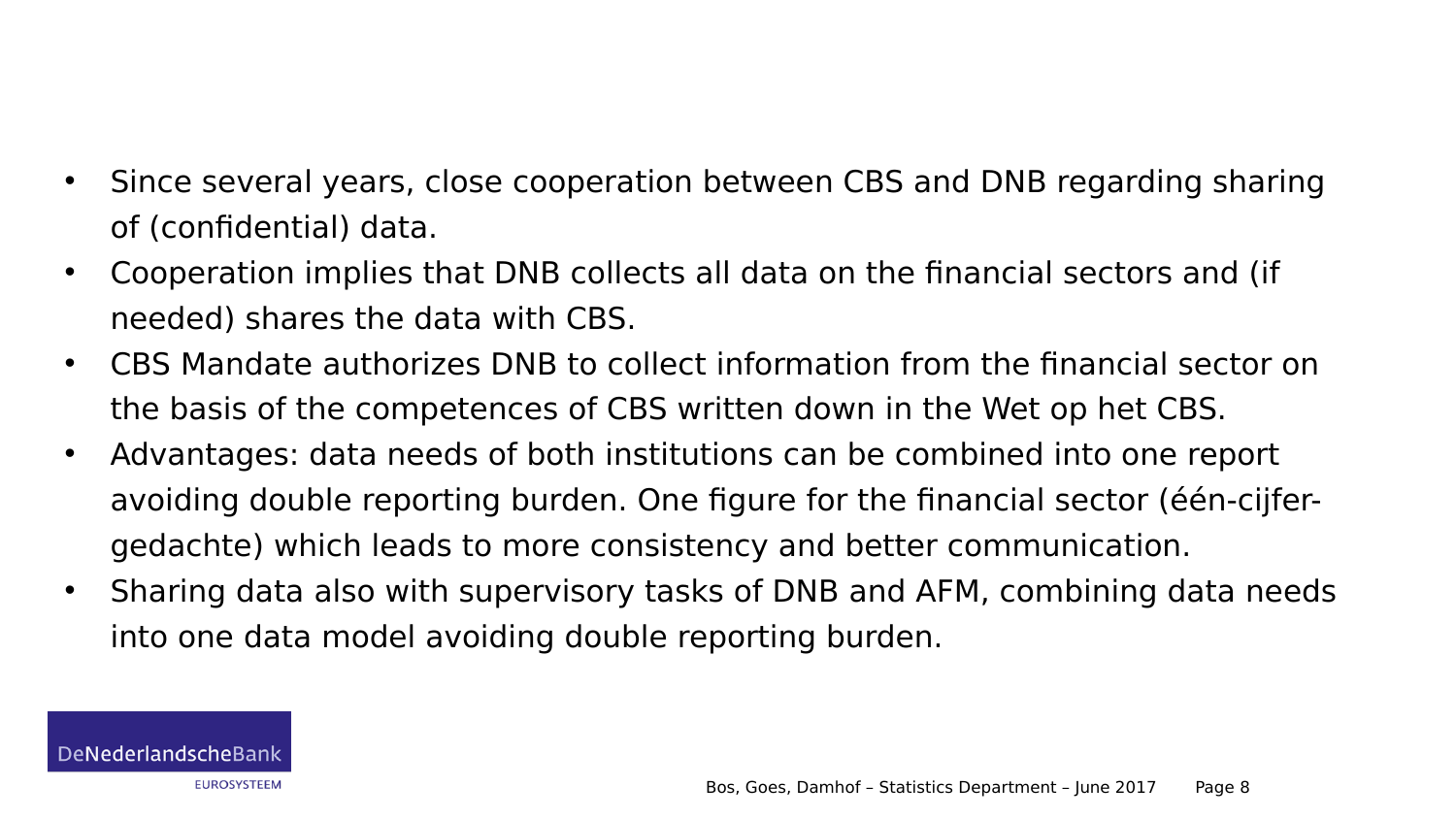

# The CBS Mandate
Since several years, close cooperation between CBS and DNB regarding sharing of (confidential) data.
Cooperation implies that DNB collects all data on the financial sectors and (if needed) shares the data with CBS.
CBS Mandate authorizes DNB to collect information from the financial sector on the basis of the competences of CBS written down in the Wet op het CBS.
Advantages: data needs of both institutions can be combined into one report avoiding double reporting burden. One figure for the financial sector (één-cijfer-gedachte) which leads to more consistency and better communication.
Sharing data also with supervisory tasks of DNB and AFM, combining data needs into one data model avoiding double reporting burden.

Page 8
Bos, Goes, Damhof – Statistics Department – June 2017